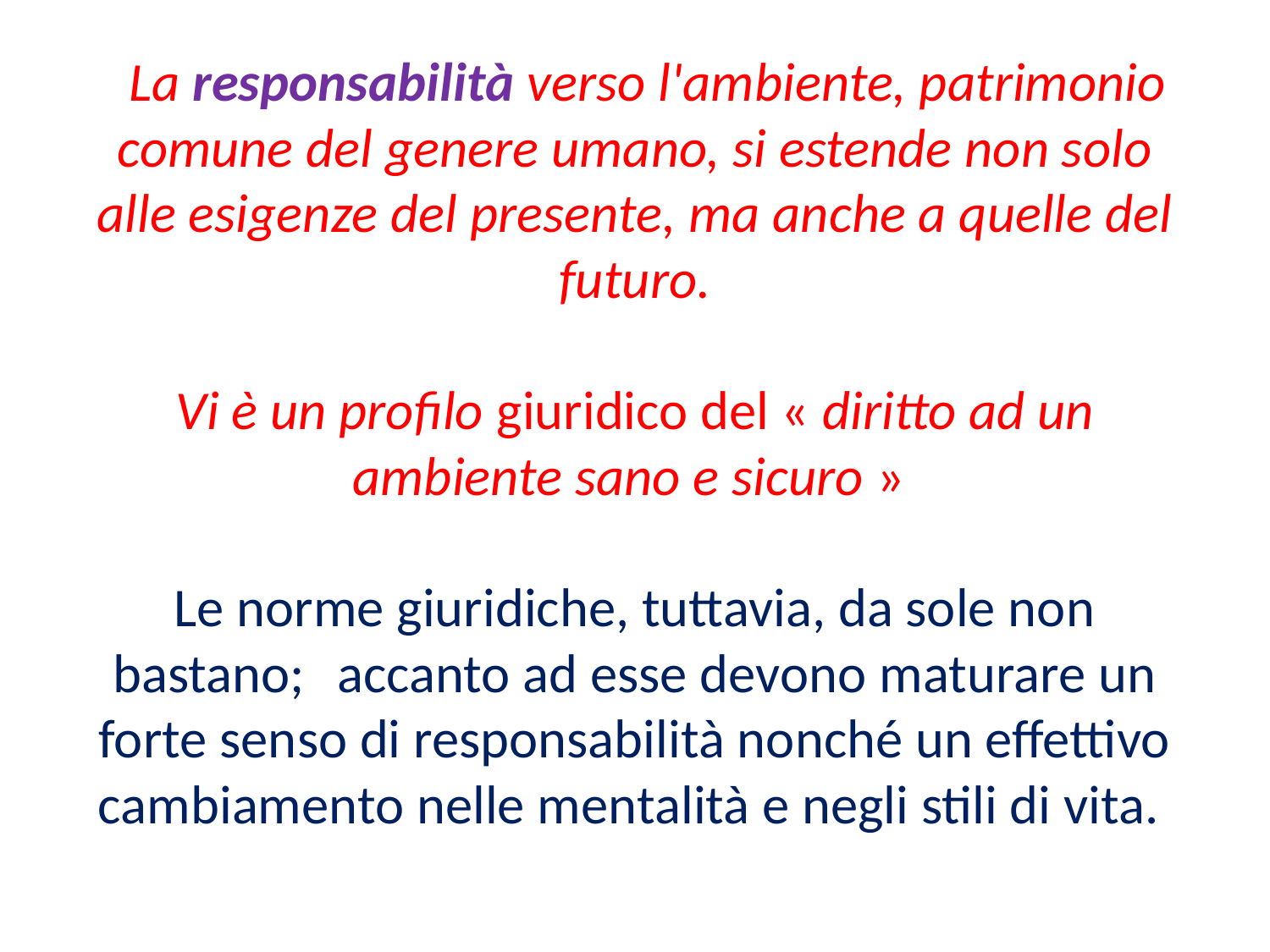

# La responsabilità verso l'ambiente, patrimonio comune del genere umano, si estende non solo alle esigenze del presente, ma anche a quelle del futuro. Vi è un profilo giuridico del « diritto ad un ambiente sano e sicuro » Le norme giuridiche, tuttavia, da sole non bastano;   accanto ad esse devono maturare un forte senso di responsabilità nonché un effettivo cambiamento nelle mentalità e negli stili di vita.